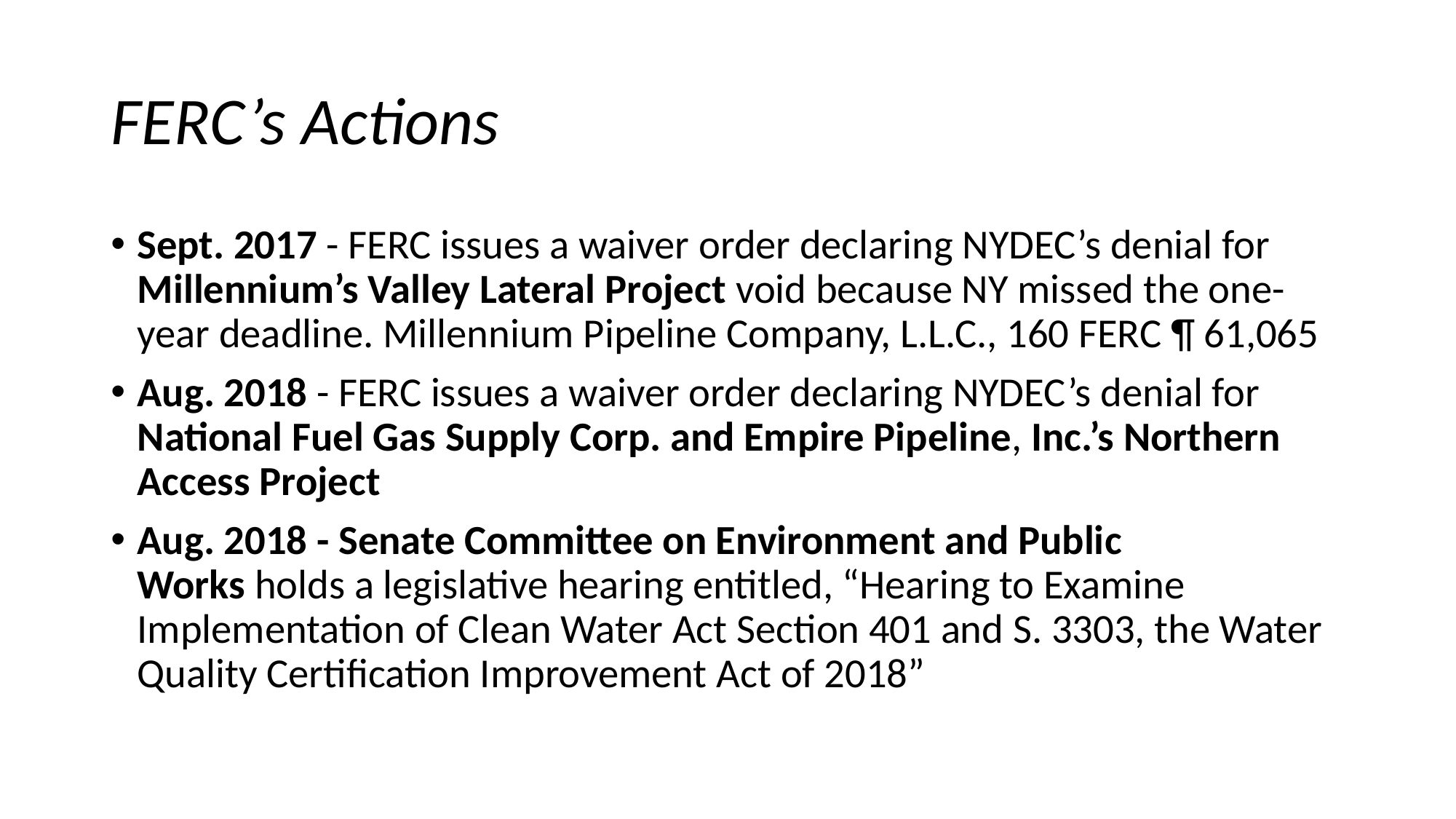

# FERC’s Actions
Sept. 2017 - FERC issues a waiver order declaring NYDEC’s denial for Millennium’s Valley Lateral Project void because NY missed the one-year deadline. Millennium Pipeline Company, L.L.C., 160 FERC ¶ 61,065
Aug. 2018 - FERC issues a waiver order declaring NYDEC’s denial for National Fuel Gas Supply Corp. and Empire Pipeline, Inc.’s Northern Access Project
Aug. 2018 - Senate Committee on Environment and Public Works holds a legislative hearing entitled, “Hearing to Examine Implementation of Clean Water Act Section 401 and S. 3303, the Water Quality Certification Improvement Act of 2018”